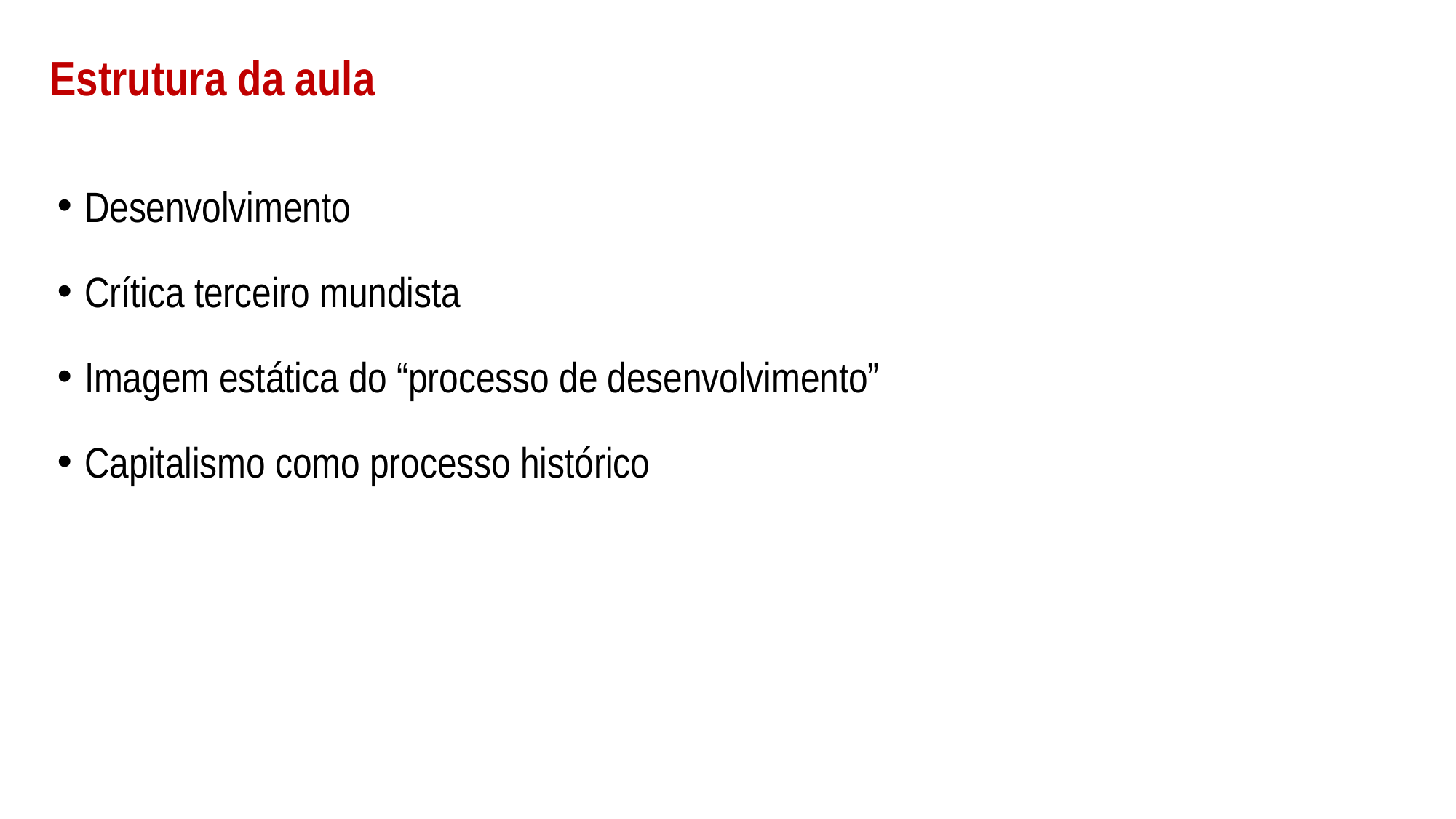

# Estrutura da aula
Desenvolvimento
Crítica terceiro mundista
Imagem estática do “processo de desenvolvimento”
Capitalismo como processo histórico